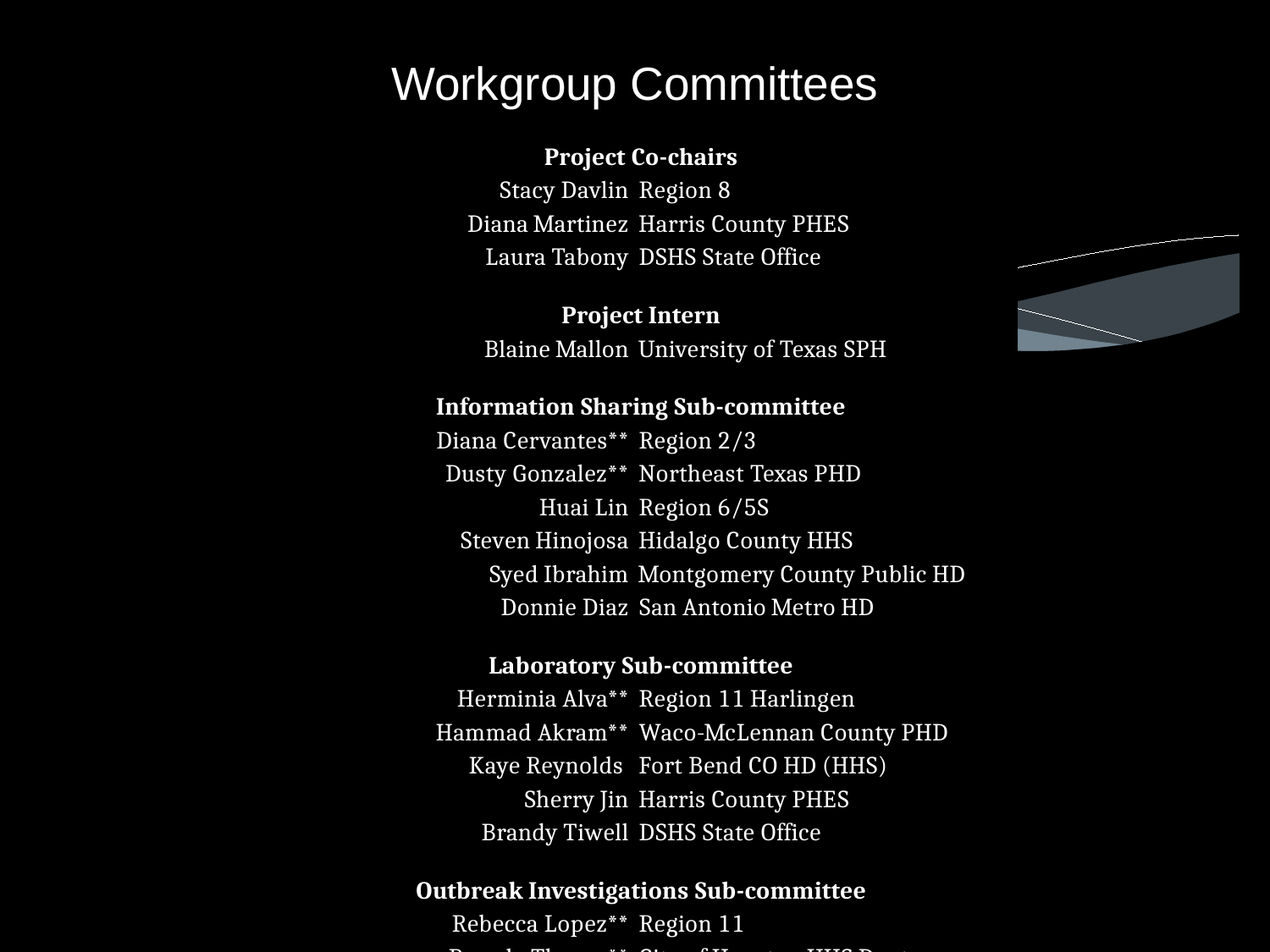

# Workgroup Committees
| Project Co-chairs |  |  |
| --- | --- | --- |
| Stacy Davlin |  | Region 8 |
| Diana Martinez |  | Harris County PHES |
| Laura Tabony |  | DSHS State Office |
|  |  |  |
| Project Intern |  |  |
| Blaine Mallon |  | University of Texas SPH |
|  |  |  |
| Information Sharing Sub-committee |  |  |
| Diana Cervantes\*\* |  | Region 2/3 |
| Dusty Gonzalez\*\* |  | Northeast Texas PHD |
| Huai Lin |  | Region 6/5S |
| Steven Hinojosa |  | Hidalgo County HHS |
| Syed Ibrahim |  | Montgomery County Public HD |
| Donnie Diaz |  | San Antonio Metro HD |
|  |  |  |
| Laboratory Sub-committee |  |  |
| Herminia Alva\*\* |  | Region 11 Harlingen |
| Hammad Akram\*\* |  | Waco-McLennan County PHD |
| Kaye Reynolds |  | Fort Bend CO HD (HHS) |
| Sherry Jin |  | Harris County PHES |
| Brandy Tiwell |  | DSHS State Office |
|  |  |  |
| Outbreak Investigations Sub-committee |  |  |
| Rebecca Lopez\*\* |  | Region 11 |
| Brenda Thorne\*\* |  | City of Houston HHS Dept |
| Virginia Headley |  | Williamson County and Cities HD |
| Darrell Irvin |  | Beaumont Public HD |
| Emily Hall |  | Dallas County HHS |
| Shelly Dilbeck |  | Hardin CO HD |
| Becky Smith Gates |  | Midland Health and Senior Services |
| Nicolette Janoski |  | Tarrant County PHD |
|  |  |  |
| Routine Disease Surveillance Sub-committee |  |  |
| Kevin McClaran\*\* |  | Region 1 |
| Bonnie Feldt\*\* |  | Region 7 |
| Darrell Irvin |  | Beaumont Public HD |
| Lacey Sanders |  | Bell County PHD |
| Yvonne Vasquez |  | City of El Paso DPH |
| Juan Rodriguez |  | Denton County HD |
| Shelly Dilbeck |  | Hardin CO HD |
| Harold Roquemore |  | Wichita Falls Health District |
|  |  |  |
| Surge Capacity Sub-committee |  |  |
| Winston Jackson\*\* |  | Region 9/10 |
| Brenda Thorne\*\* |  | City of Houston HHSD |
| Lacey Sanders |  | Bell County PHD |
| Mary McConnell |  | City of Lubbock HD |